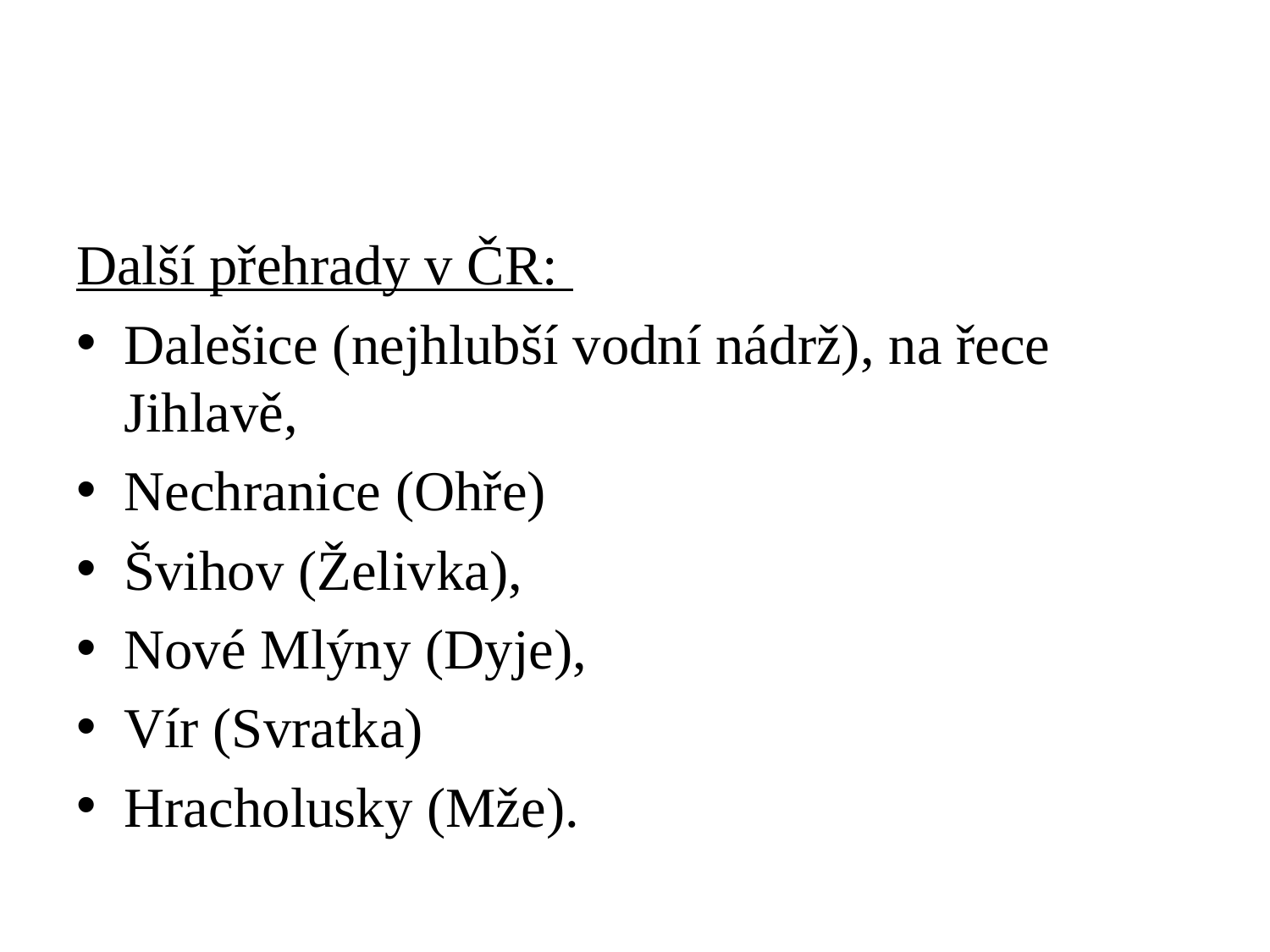

#
Další přehrady v ČR:
Dalešice (nejhlubší vodní nádrž), na řece Jihlavě,
Nechranice (Ohře)
Švihov (Želivka),
Nové Mlýny (Dyje),
Vír (Svratka)
Hracholusky (Mže).